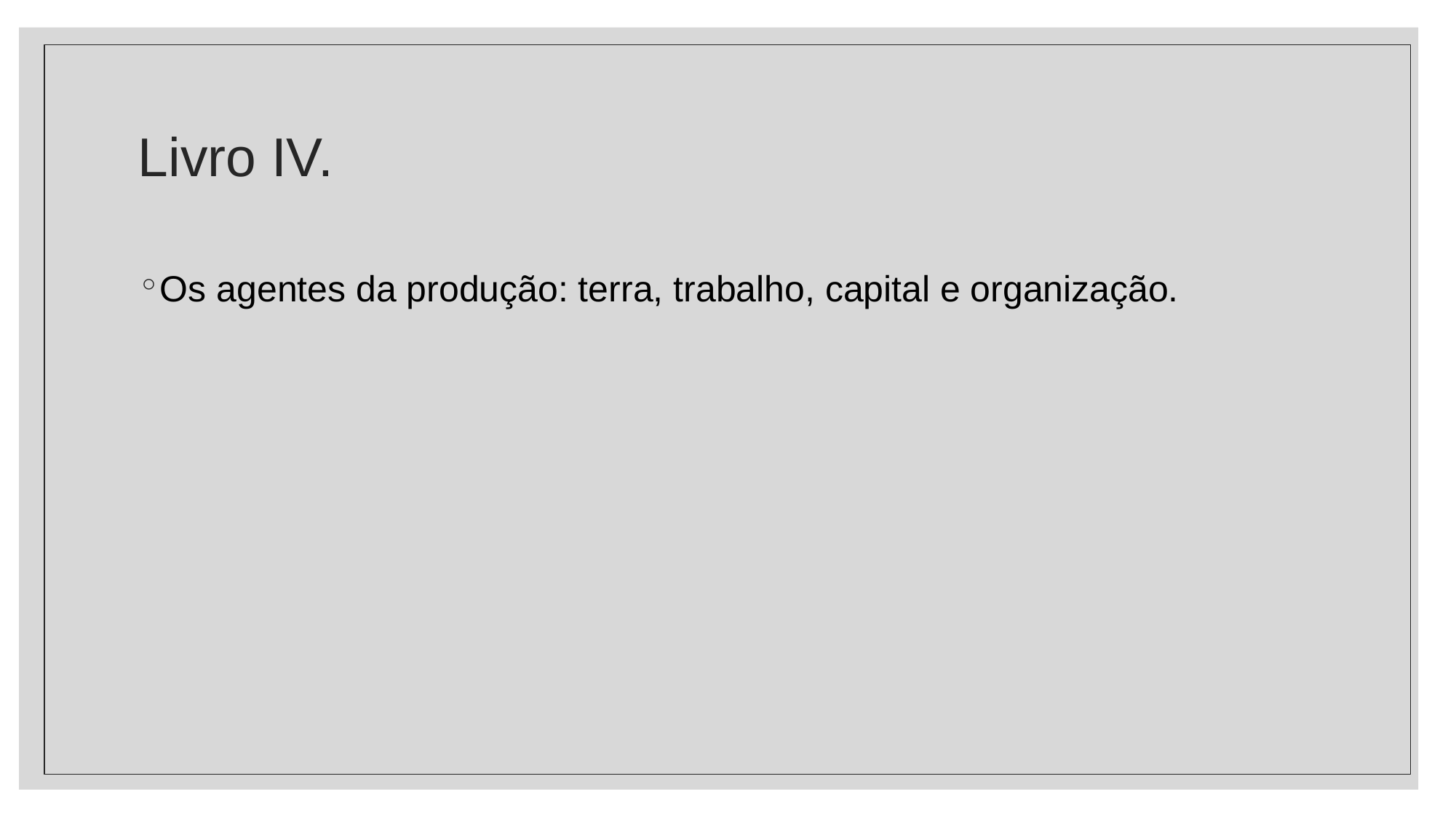

# Livro IV.
Os agentes da produção: terra, trabalho, capital e organização.